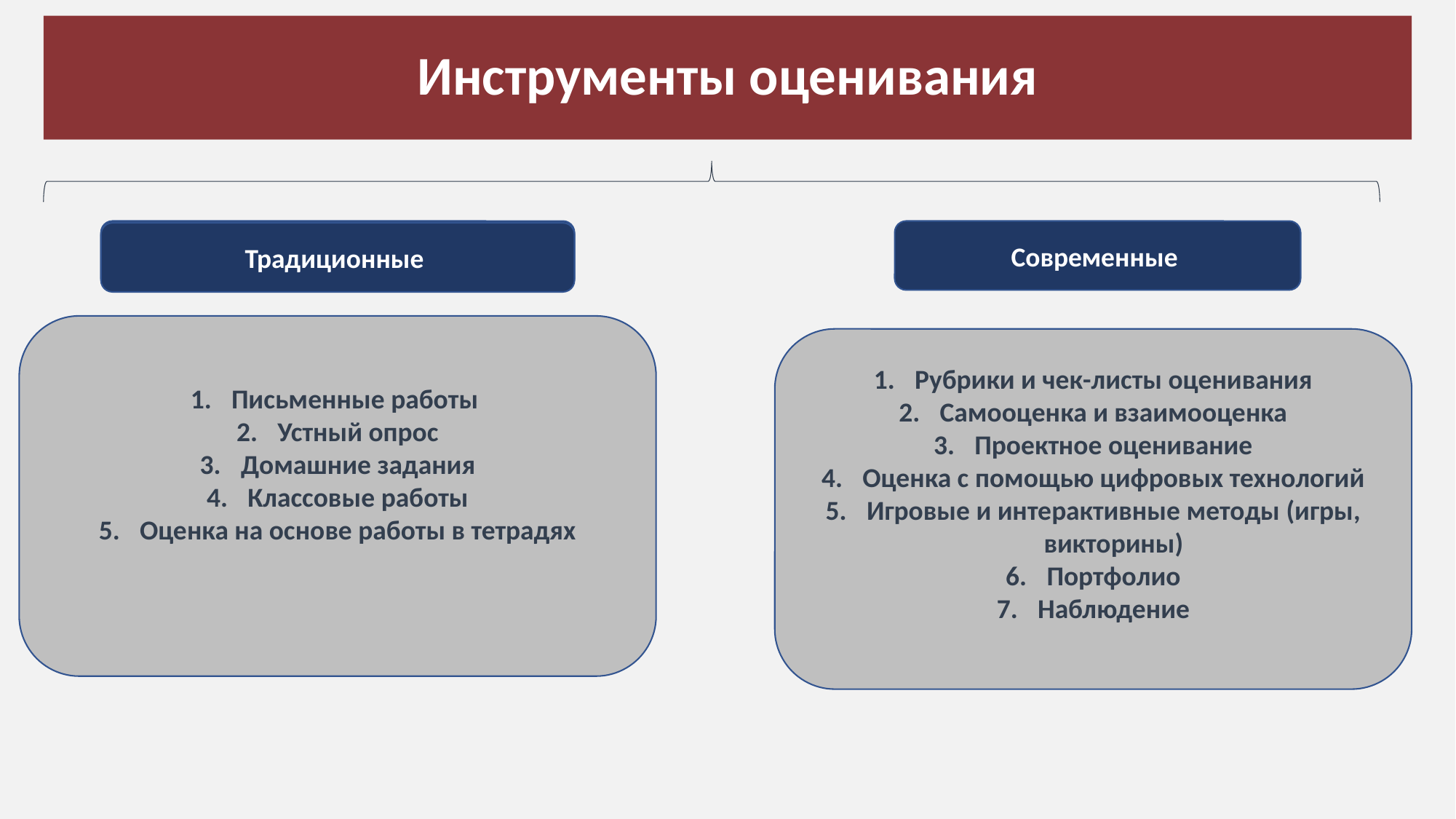

# Инструменты оценивания
Предметные результаты
Современные
Традиционные
Письменные работы
Устный опрос
Домашние задания
Классовые работы
Оценка на основе работы в тетрадях

Рубрики и чек-листы оценивания
Самооценка и взаимооценка
Проектное оценивание
Оценка с помощью цифровых технологий
Игровые и интерактивные методы (игры, викторины)
Портфолио
Наблюдение